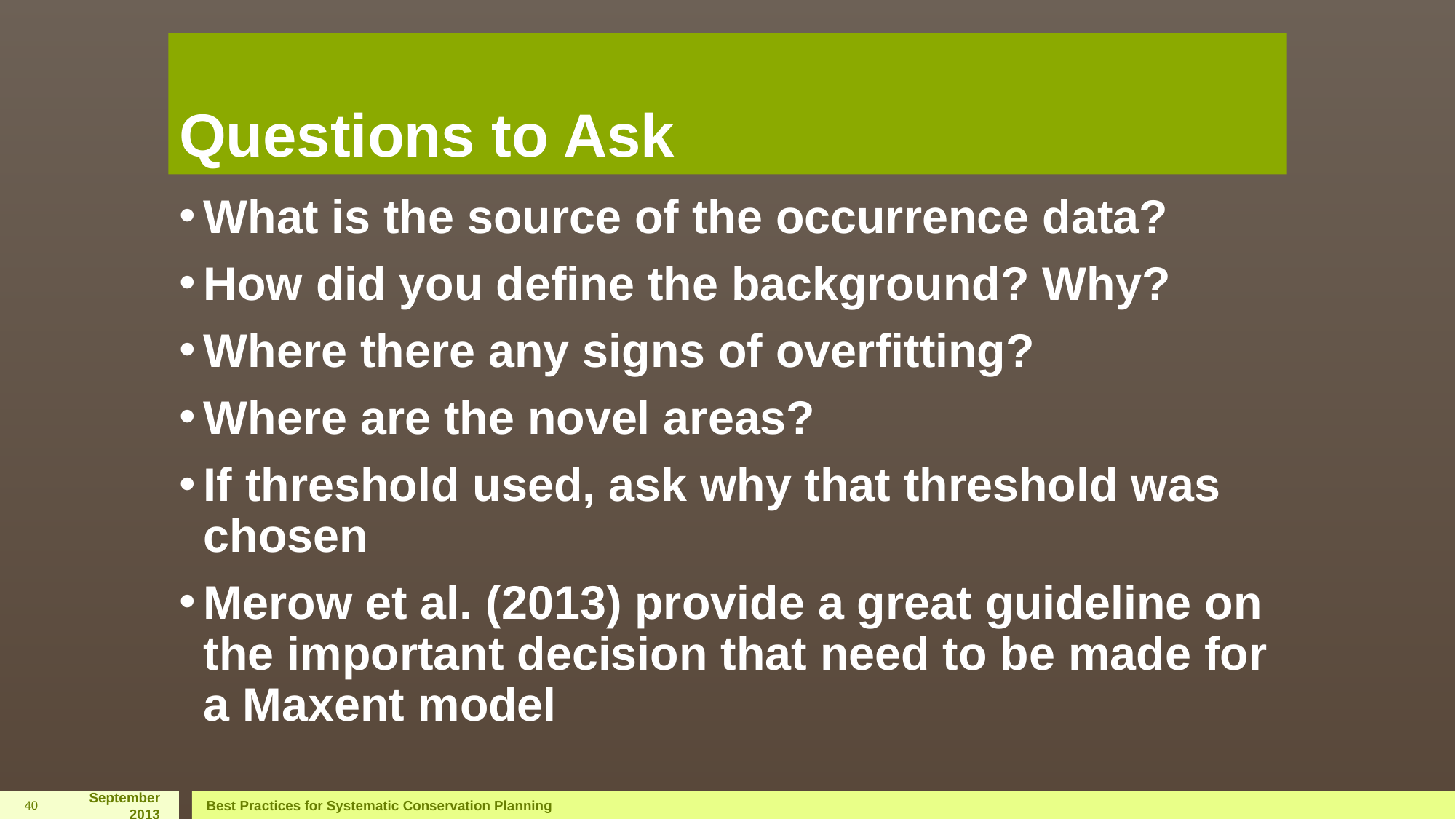

# Questions to Ask
What is the source of the occurrence data?
How did you define the background? Why?
Where there any signs of overfitting?
Where are the novel areas?
If threshold used, ask why that threshold was chosen
Merow et al. (2013) provide a great guideline on the important decision that need to be made for a Maxent model

40
September 2013
Best Practices for Systematic Conservation Planning